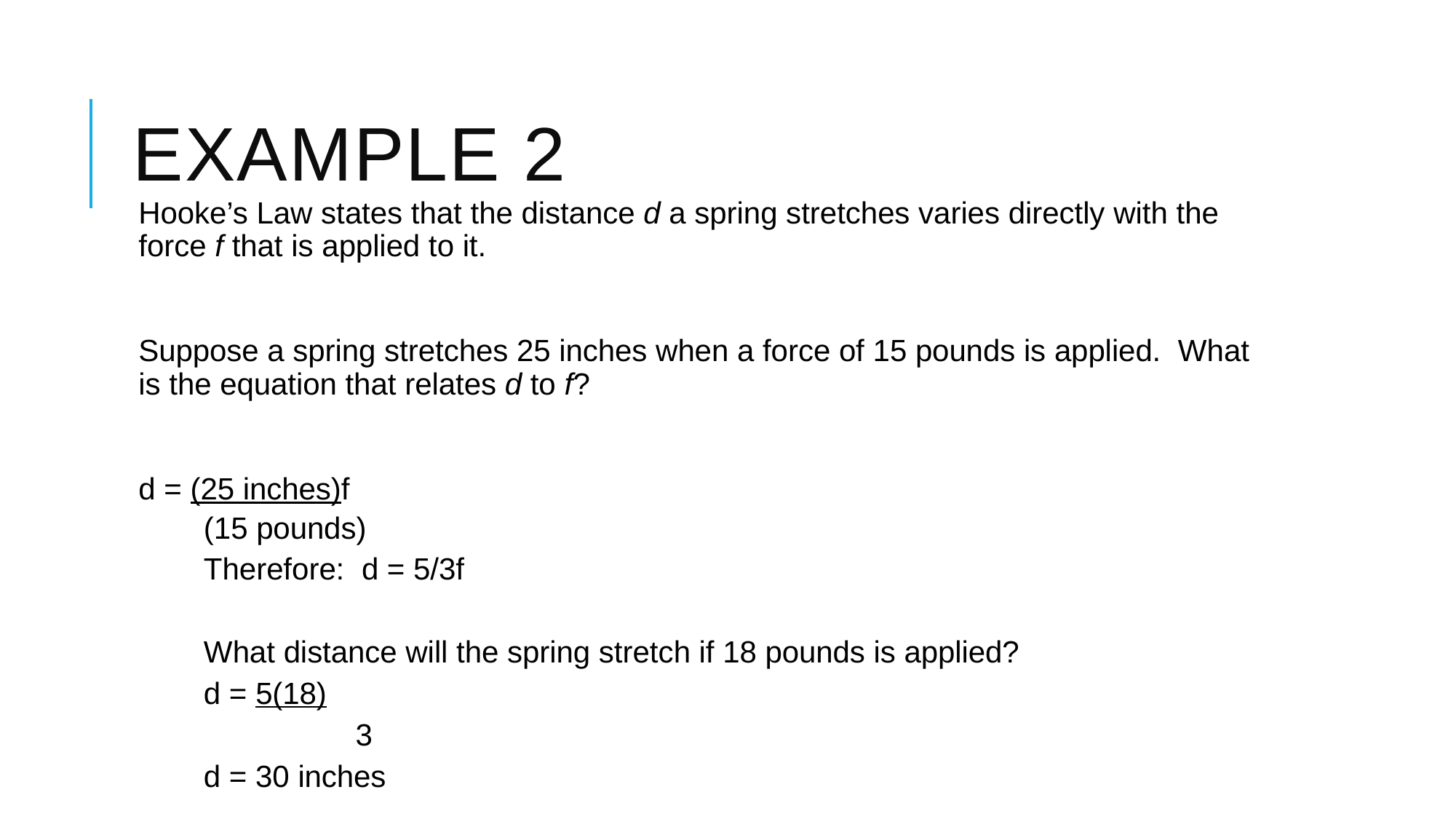

# Example 2
Hooke’s Law states that the distance d a spring stretches varies directly with the force f that is applied to it.

Suppose a spring stretches 25 inches when a force of 15 pounds is applied.  What is the equation that relates d to f?

d = (25 inches)f
(15 pounds)
			Therefore:  d = 5/3f

What distance will the spring stretch if 18 pounds is applied?
d = 5(18)
 	      3
d = 30 inches